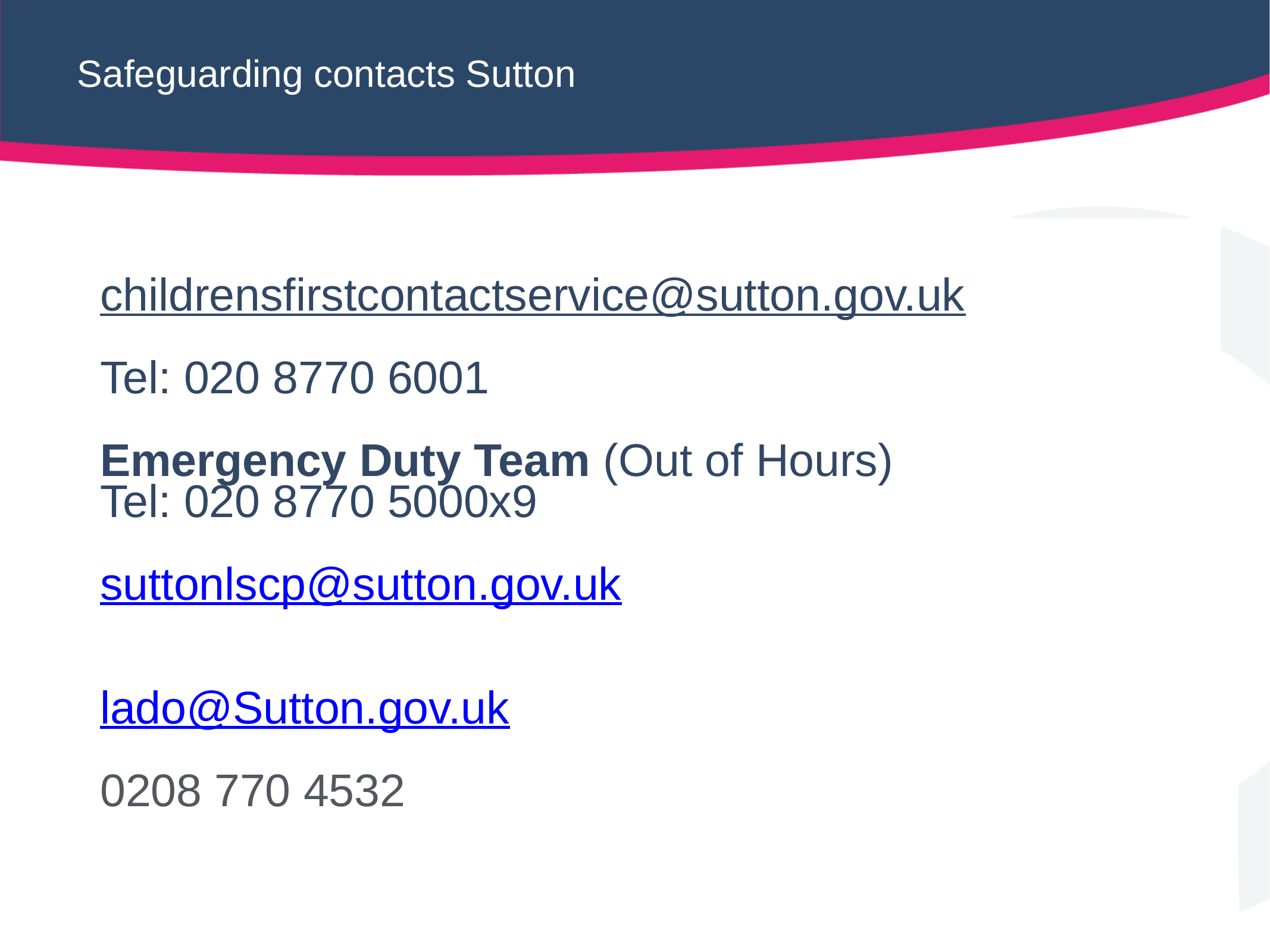

Safeguarding contacts Sutton

childrensfirstcontactservice@sutton.gov.uk

Tel: 020 8770 6001

Emergency Duty Team (Out of Hours)
Tel: 020 8770 5000x9

suttonlscp@sutton.gov.uk

lado@Sutton.gov.uk

0208 770 4532